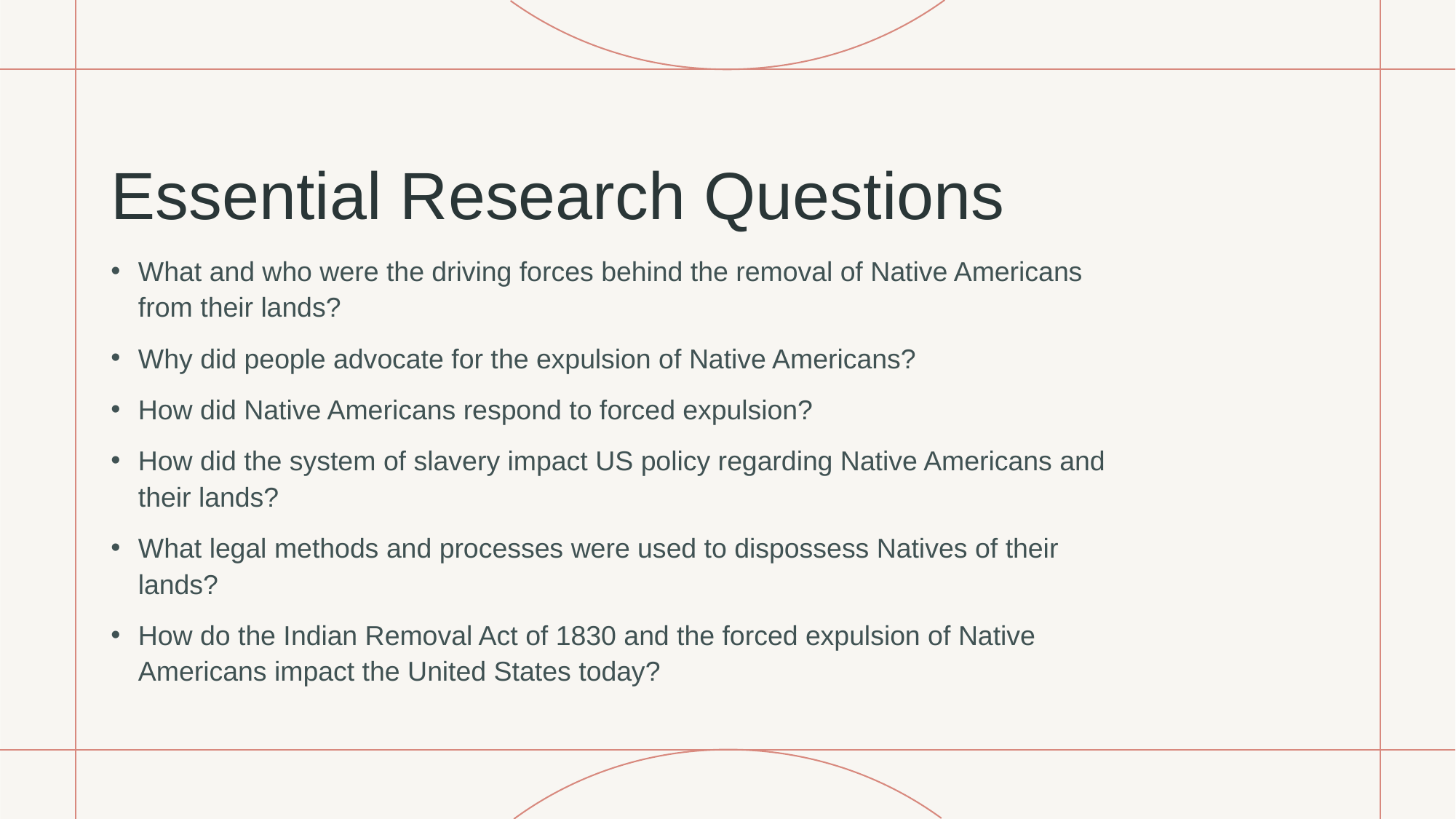

# Essential Research Questions
What and who were the driving forces behind the removal of Native Americans from their lands?
Why did people advocate for the expulsion of Native Americans?
How did Native Americans respond to forced expulsion?
How did the system of slavery impact US policy regarding Native Americans and their lands?
What legal methods and processes were used to dispossess Natives of their lands?
How do the Indian Removal Act of 1830 and the forced expulsion of Native Americans impact the United States today?